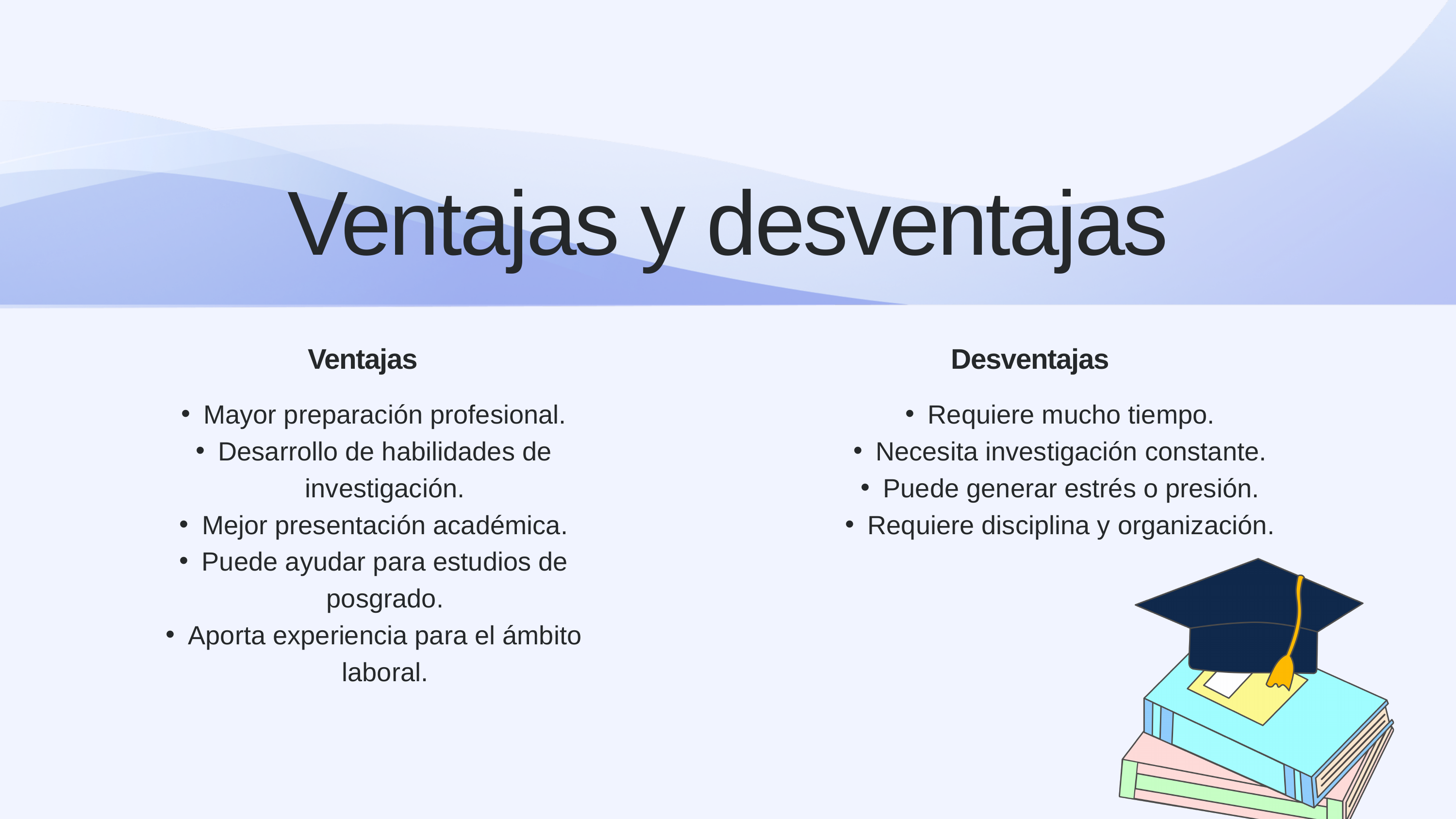

Ventajas y desventajas
Ventajas
Desventajas
Mayor preparación profesional.
Desarrollo de habilidades de investigación.
Mejor presentación académica.
Puede ayudar para estudios de posgrado.
Aporta experiencia para el ámbito laboral.

Requiere mucho tiempo.
Necesita investigación constante.
Puede generar estrés o presión.
Requiere disciplina y organización.